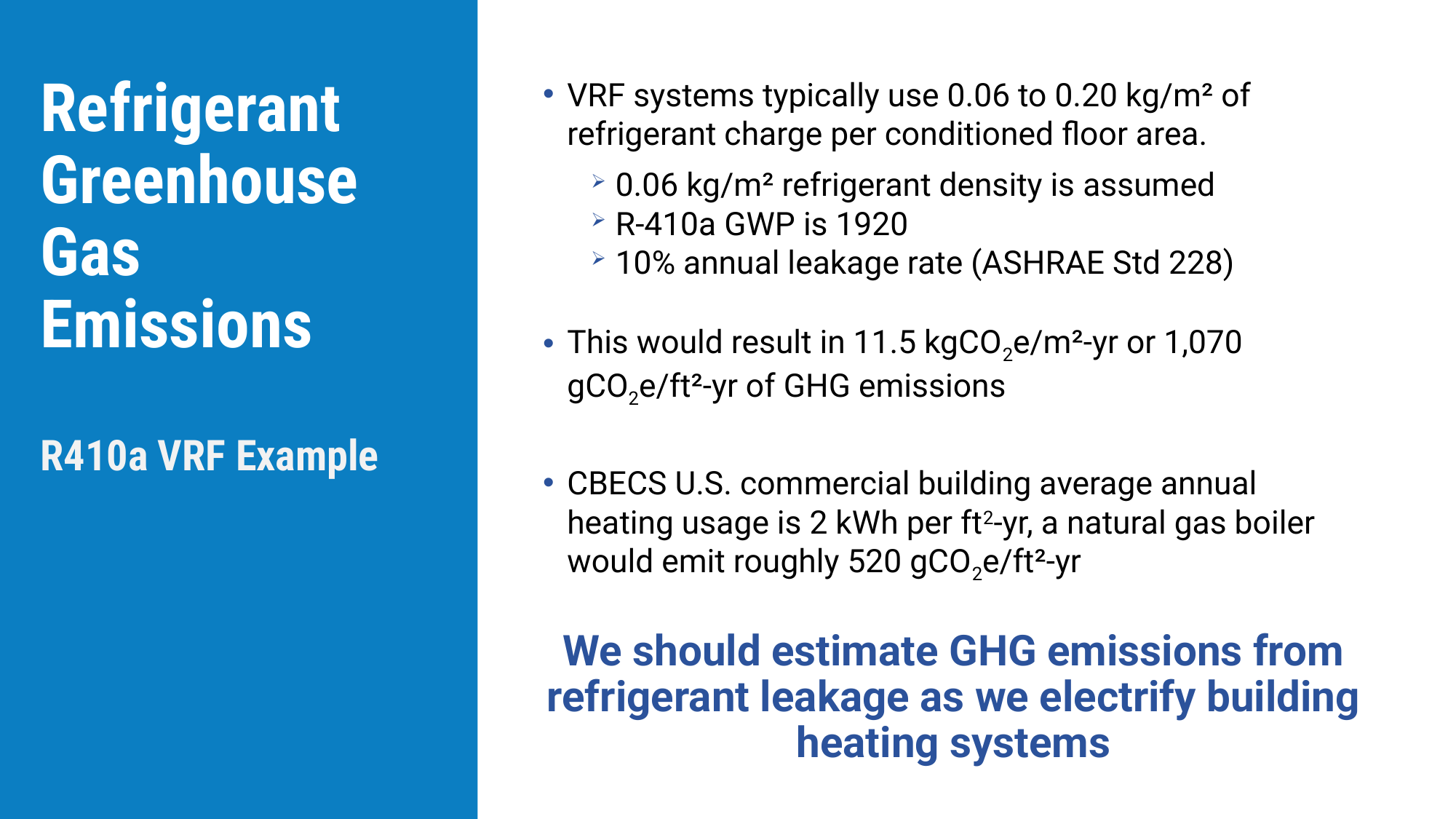

# Refrigerant Greenhouse Gas Emissions R410a VRF Example
VRF systems typically use 0.06 to 0.20 kg/m² of refrigerant charge per conditioned floor area.
0.06 kg/m² refrigerant density is assumed
R-410a GWP is 1920
10% annual leakage rate (ASHRAE Std 228)

This would result in 11.5 kgCO2e/m²-yr or 1,070 gCO2e/ft²-yr of GHG emissions

CBECS U.S. commercial building average annual heating usage is 2 kWh per ft2-yr, a natural gas boiler would emit roughly 520 gCO2e/ft²-yr

We should estimate GHG emissions from refrigerant leakage as we electrify building heating systems